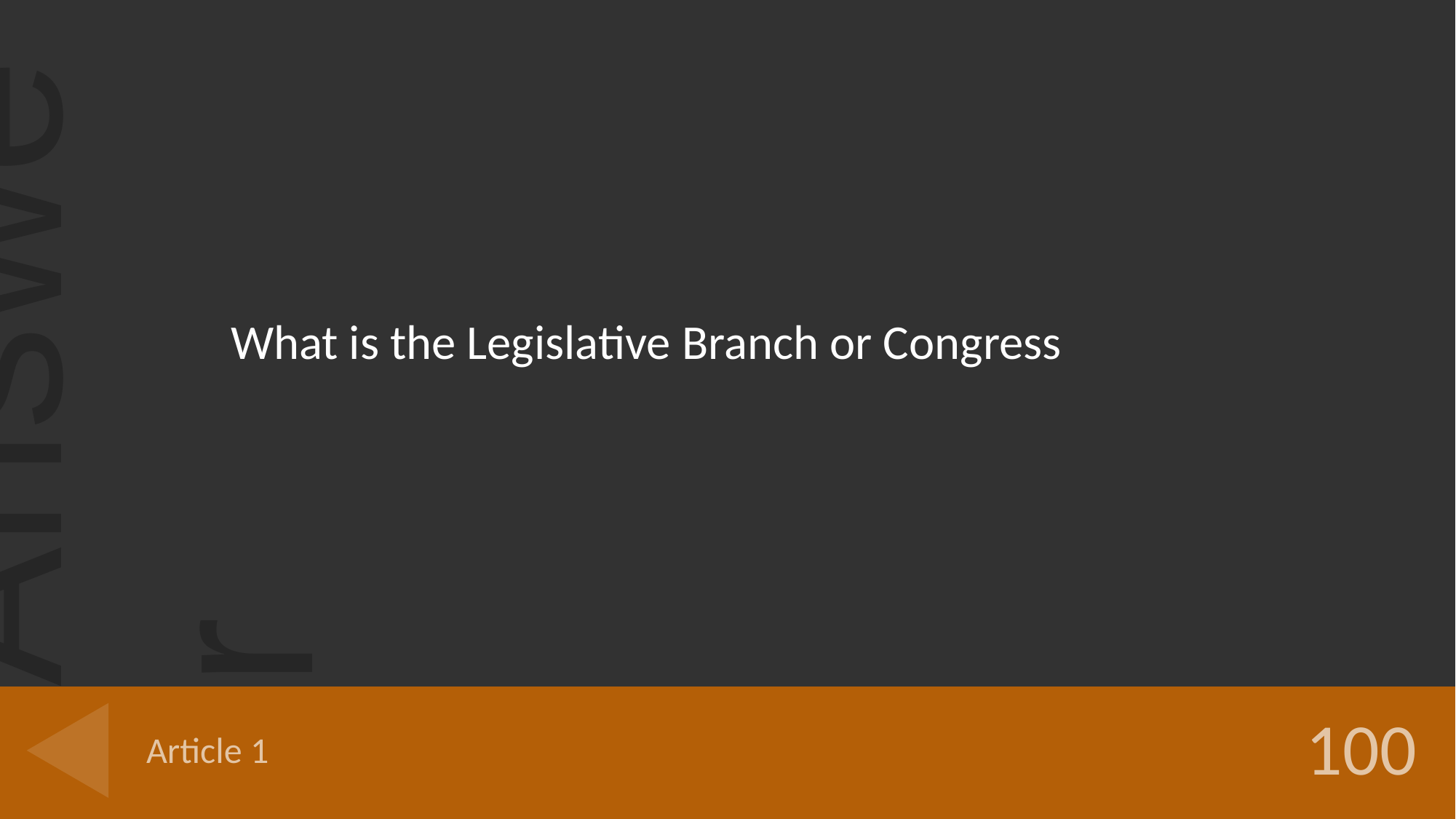

What is the Legislative Branch or Congress
# Article 1
100